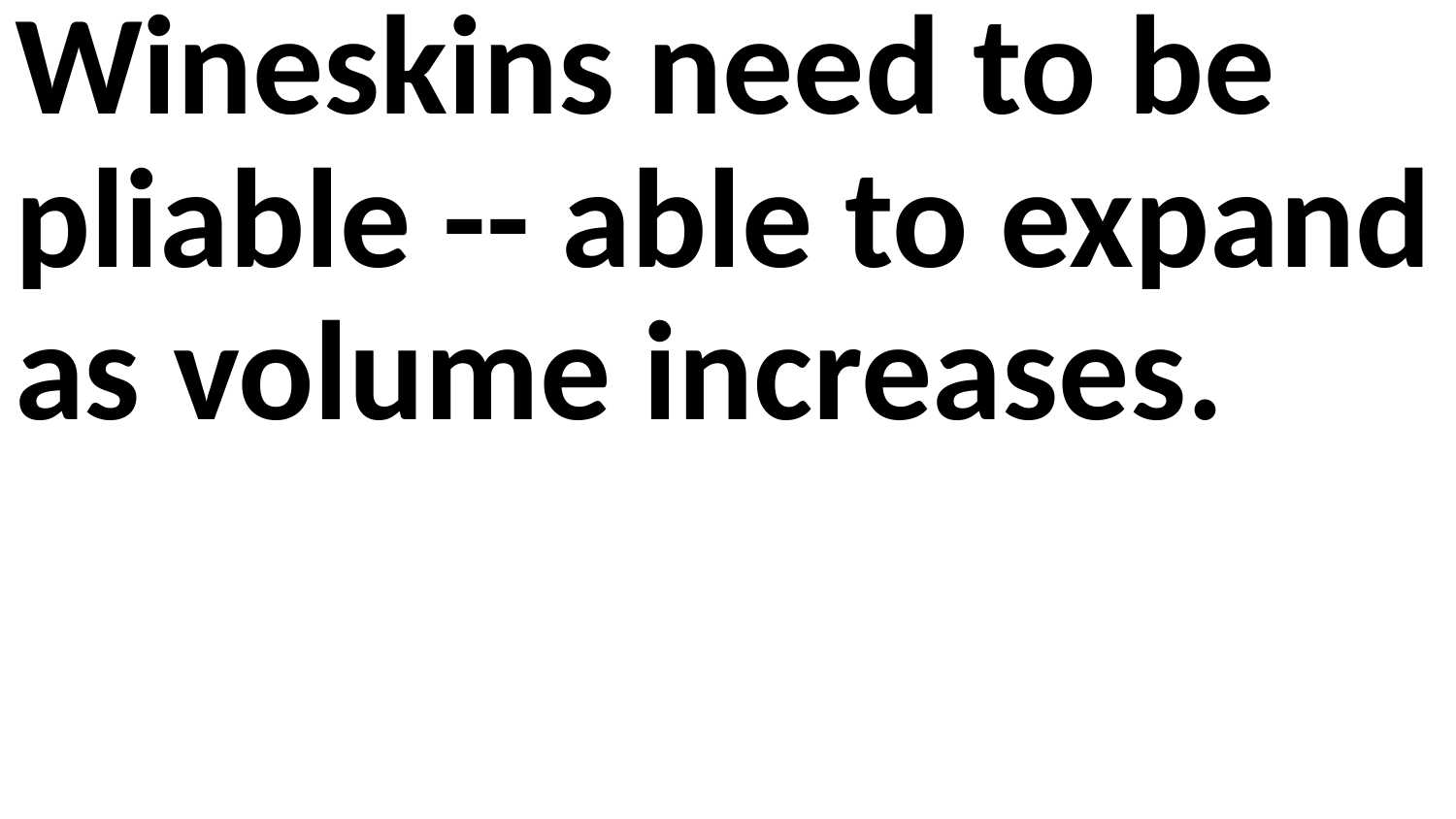

Wineskins need to be pliable -- able to expand as volume increases.